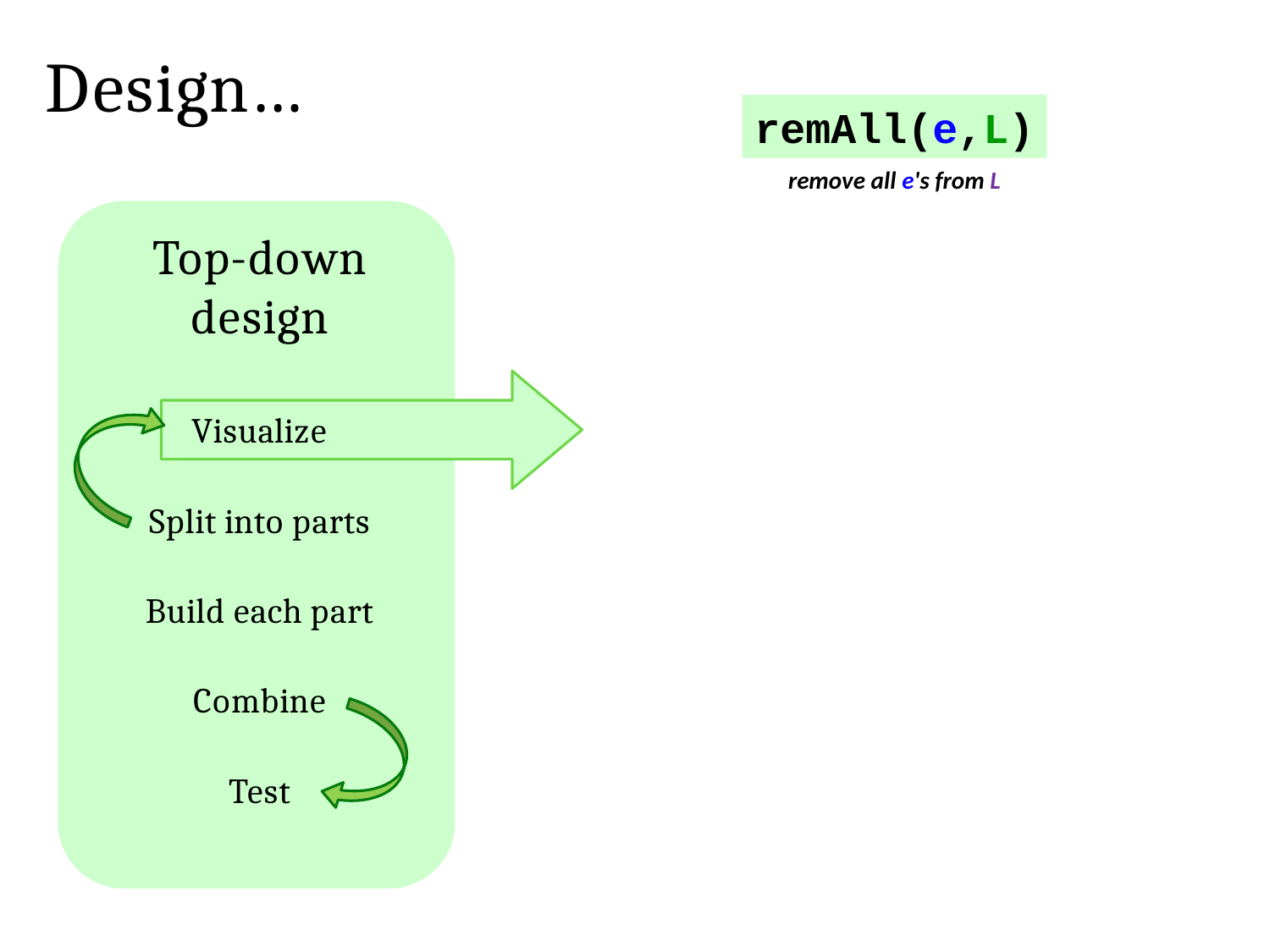

Design…
remAll(e,L)
remove all e's from L

Top-down design

Visualize
Split into parts
Build each part
Combine

Test